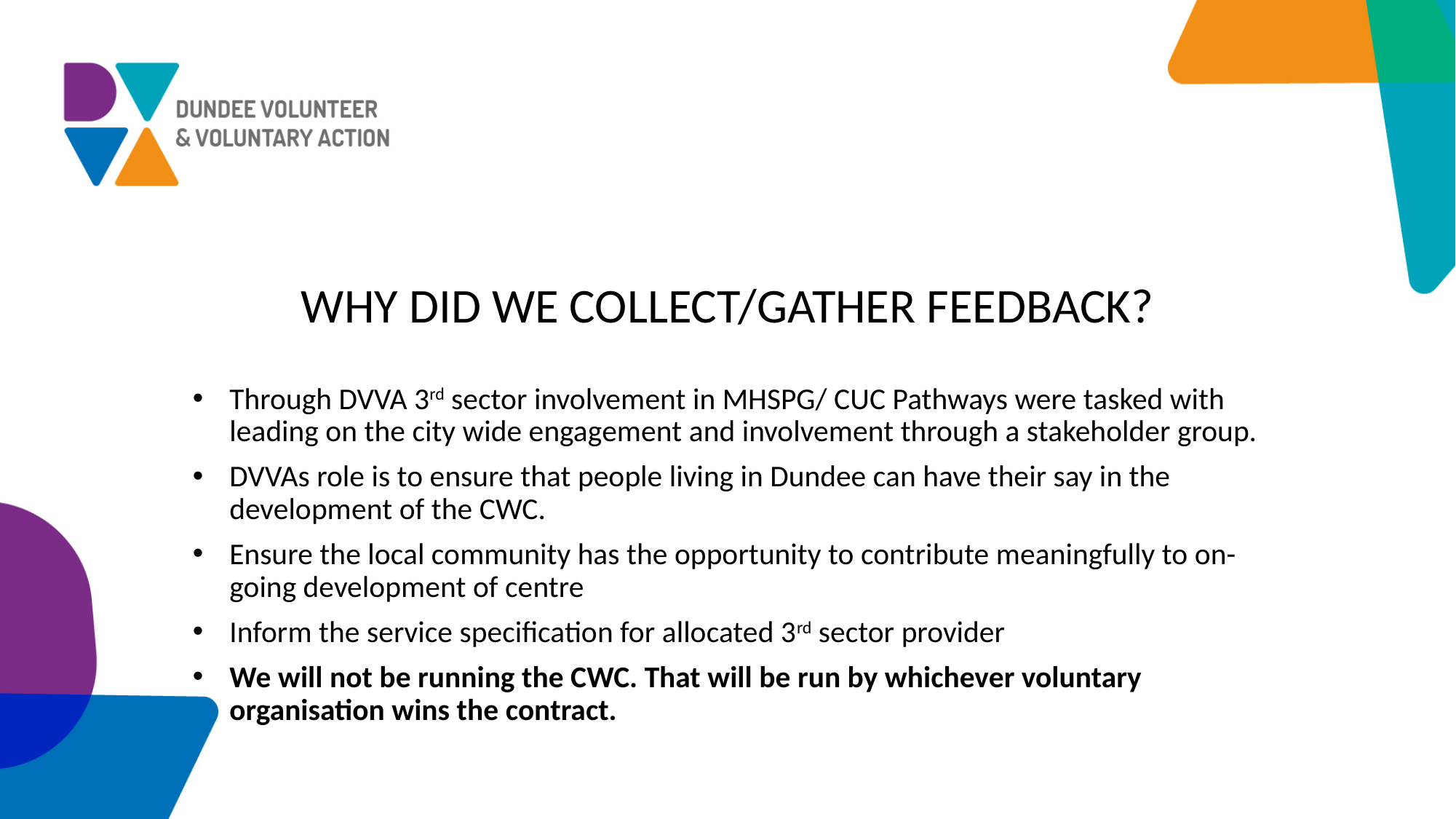

# WHY DID WE COLLECT/GATHER FEEDBACK?
Through DVVA 3rd sector involvement in MHSPG/ CUC Pathways were tasked with leading on the city wide engagement and involvement through a stakeholder group.
DVVAs role is to ensure that people living in Dundee can have their say in the development of the CWC.
Ensure the local community has the opportunity to contribute meaningfully to on-going development of centre
Inform the service specification for allocated 3rd sector provider
We will not be running the CWC. That will be run by whichever voluntary organisation wins the contract.